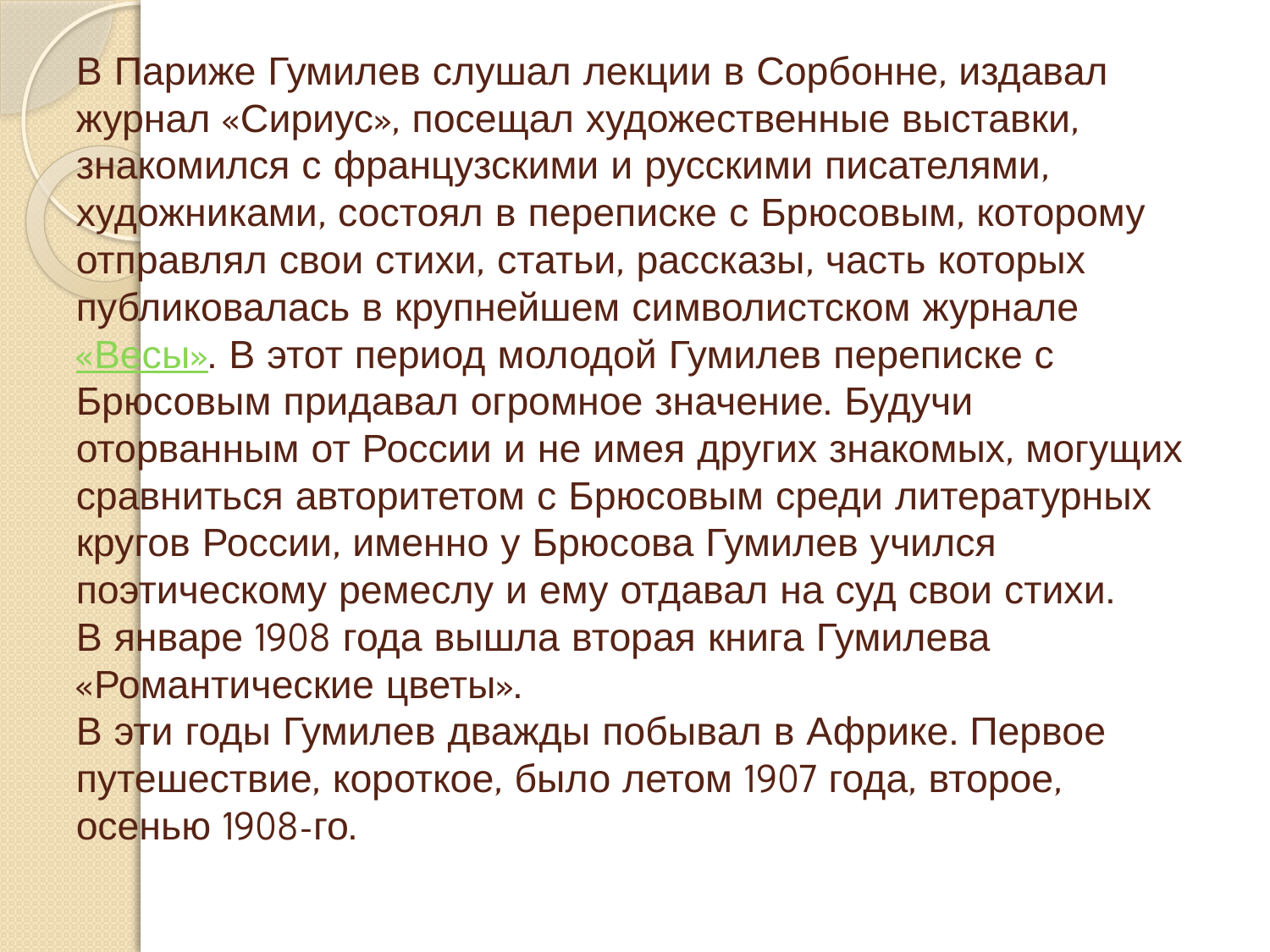

# В Париже Гумилев слушал лекции в Сорбонне, издавал журнал «Сириус», посещал художественные выставки, знакомился с французскими и русскими писателями, художниками, состоял в переписке с Брюсовым, которому отправлял свои стихи, статьи, рассказы, часть которых публиковалась в крупнейшем символистском журнале «Весы». В этот период молодой Гумилев переписке с Брюсовым придавал огромное значение. Будучи оторванным от России и не имея других знакомых, могущих сравниться авторитетом с Брюсовым среди литературных кругов России, именно у Брюсова Гумилев учился поэтическому ремеслу и ему отдавал на суд свои стихи. В январе 1908 года вышла вторая книга Гумилева «Романтические цветы». В эти годы Гумилев дважды побывал в Африке. Первое путешествие, короткое, было летом 1907 года, второе, осенью 1908-го.